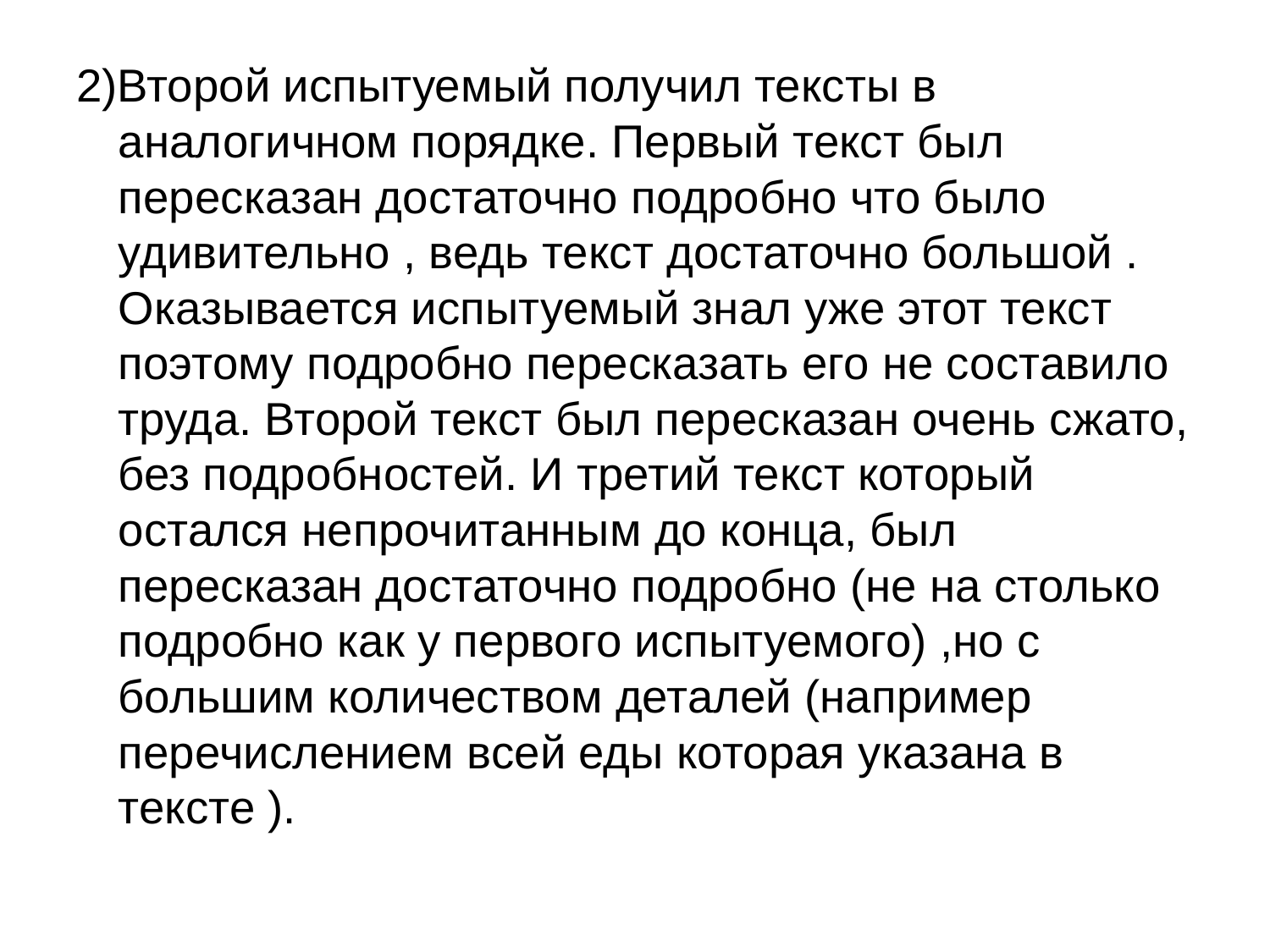

2)Второй испытуемый получил тексты в аналогичном порядке. Первый текст был пересказан достаточно подробно что было удивительно , ведь текст достаточно большой . Оказывается испытуемый знал уже этот текст поэтому подробно пересказать его не составило труда. Второй текст был пересказан очень сжато, без подробностей. И третий текст который остался непрочитанным до конца, был пересказан достаточно подробно (не на столько подробно как у первого испытуемого) ,но с большим количеством деталей (например перечислением всей еды которая указана в тексте ).